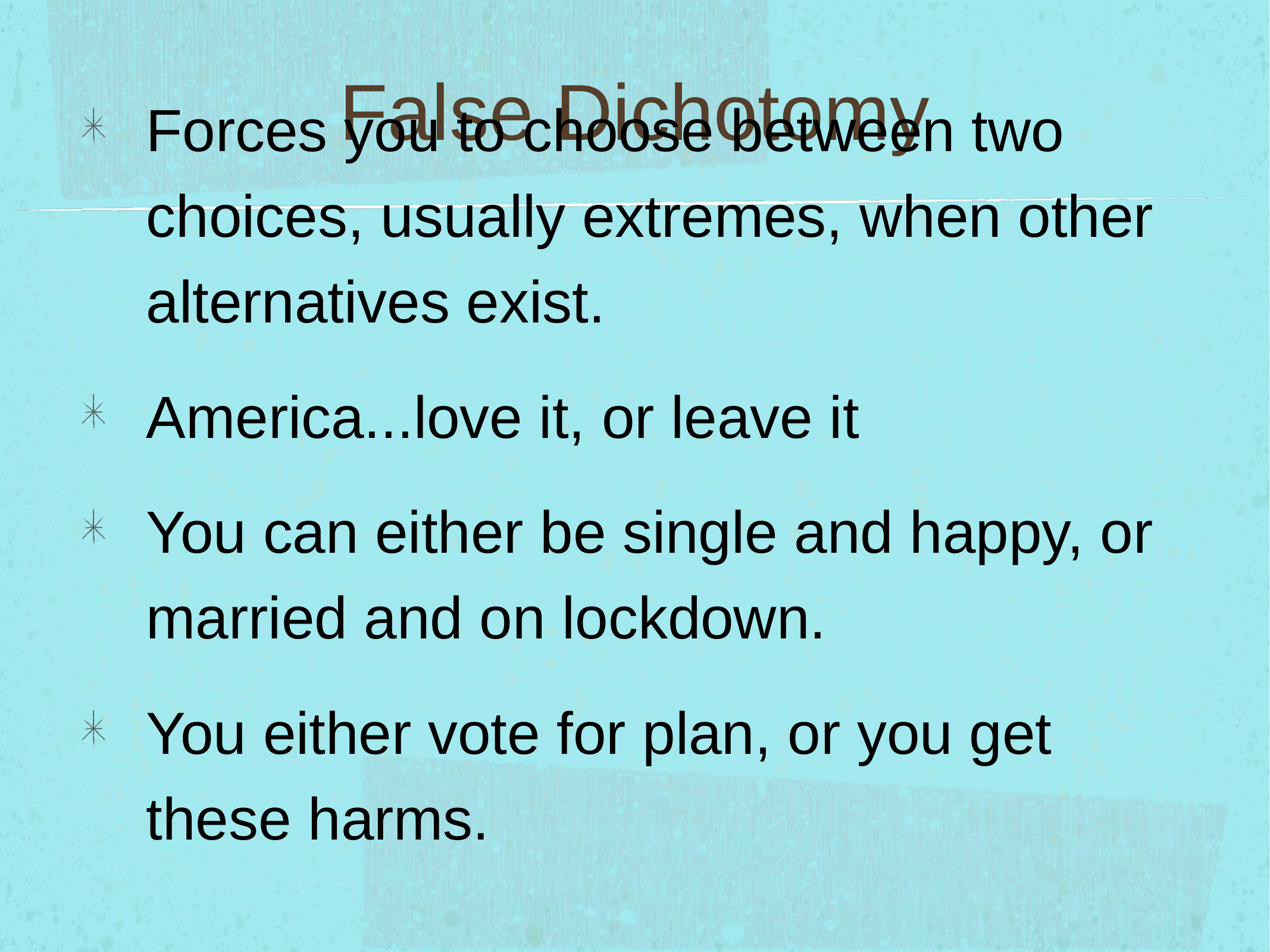

# False Dichotomy
Forces you to choose between two choices, usually extremes, when other alternatives exist.
America...love it, or leave it
You can either be single and happy, or married and on lockdown.
You either vote for plan, or you get these harms.